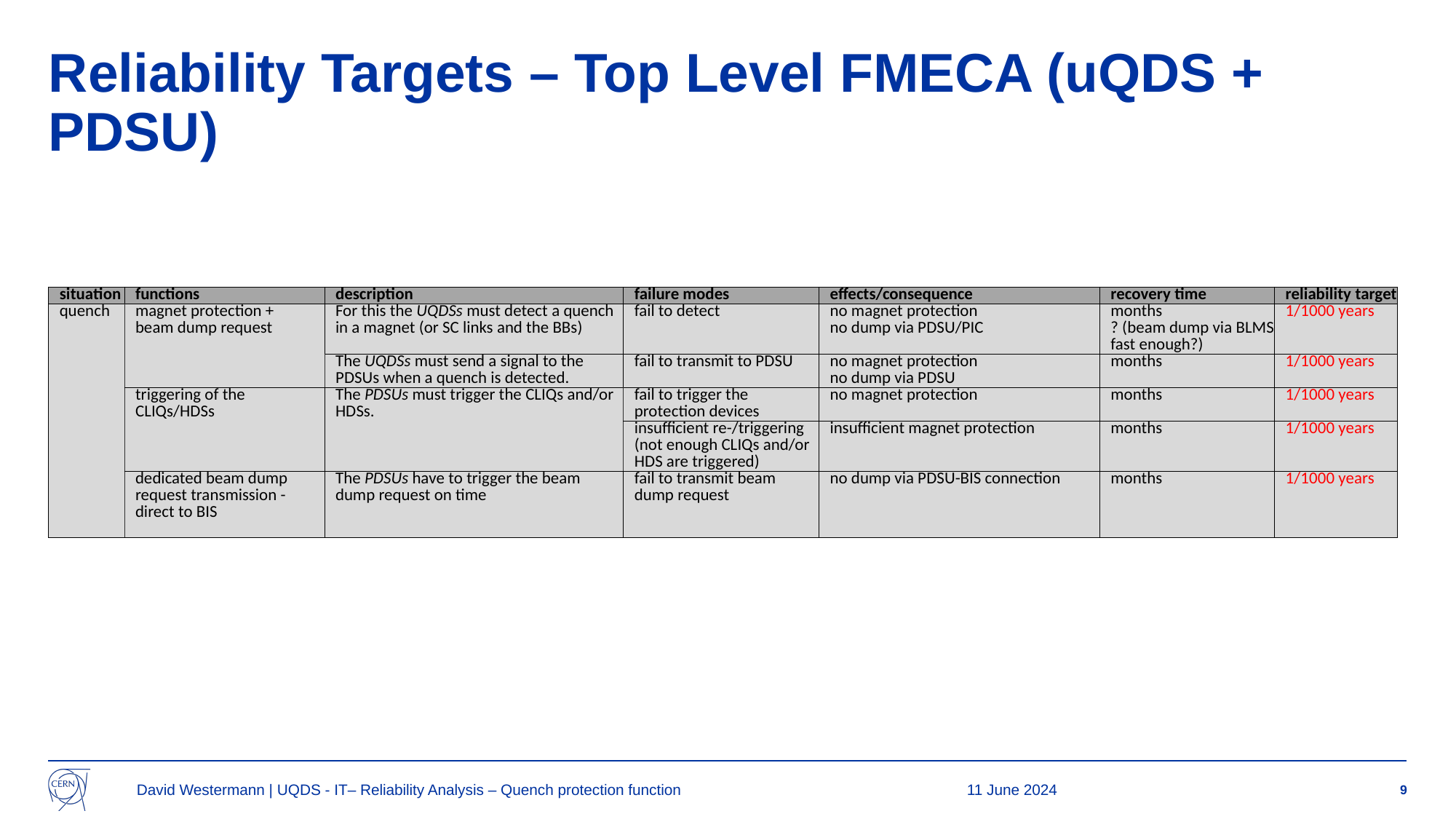

# Reliability Targets – Top Level FMECA (uQDS + PDSU)
| situation | functions | description | failure modes | effects/consequence | recovery time | reliability target |
| --- | --- | --- | --- | --- | --- | --- |
| quench | magnet protection + beam dump request | For this the UQDSs must detect a quench in a magnet (or SC links and the BBs) | fail to detect | no magnet protection no dump via PDSU/PIC | months ? (beam dump via BLMS fast enough?) | 1/1000 years |
|  |  | The UQDSs must send a signal to the PDSUs when a quench is detected. | fail to transmit to PDSU | no magnet protection no dump via PDSU | months | 1/1000 years |
|  | triggering of the CLIQs/HDSs | The PDSUs must trigger the CLIQs and/or HDSs. | fail to trigger the protection devices | no magnet protection | months | 1/1000 years |
|  |  |  | insufficient re-/triggering (not enough CLIQs and/or HDS are triggered) | insufficient magnet protection | months | 1/1000 years |
|  | dedicated beam dump request transmission - direct to BIS | The PDSUs have to trigger the beam dump request on time | fail to transmit beam dump request | no dump via PDSU-BIS connection | months | 1/1000 years |
David Westermann | UQDS - IT– Reliability Analysis – Quench protection function
11 June 2024
9